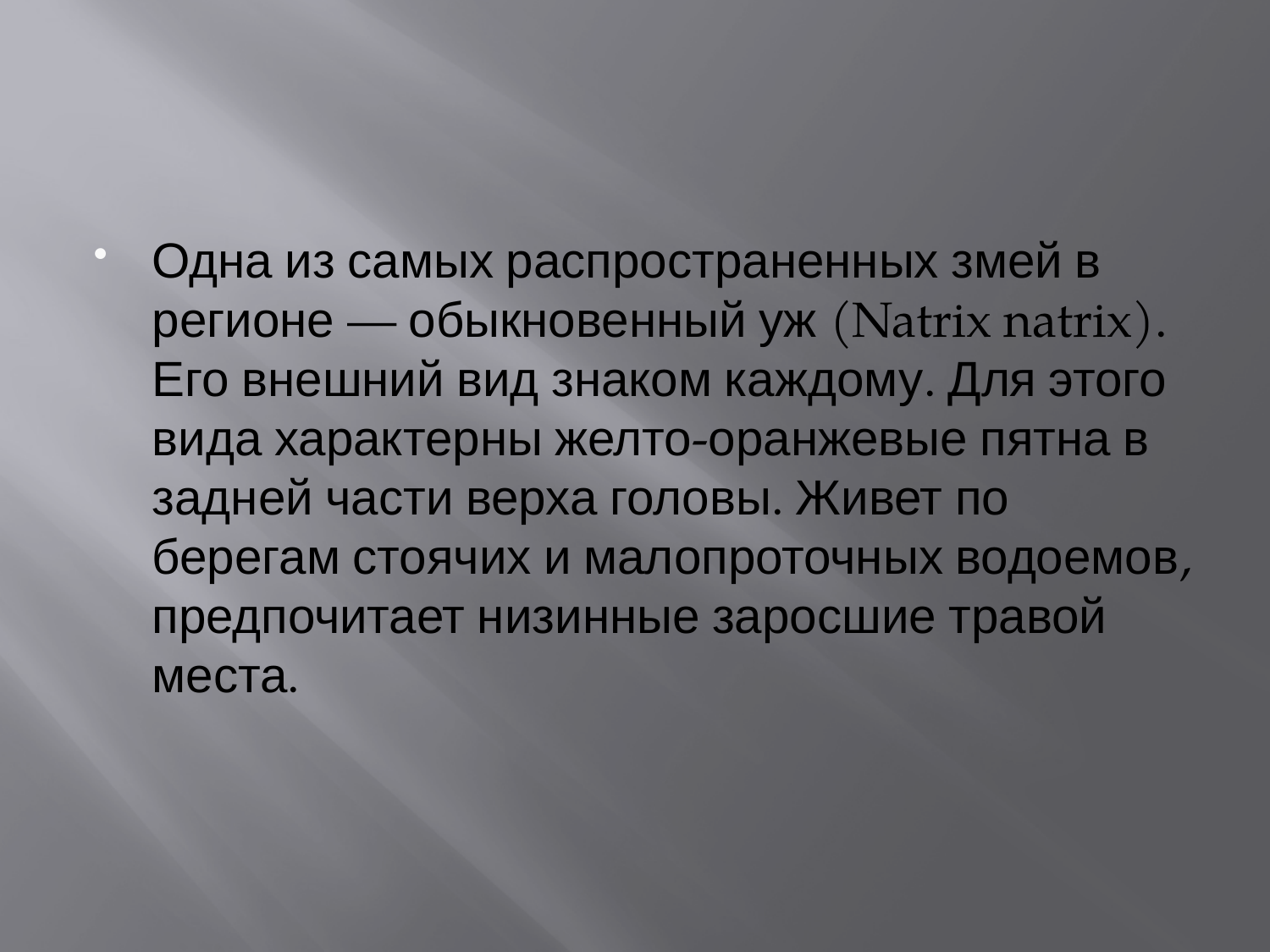

#
Одна из самых распространенных змей в регионе — обыкновенный уж (Natrix natrix). Его внешний вид знаком каждому. Для этого вида характерны желто-оранжевые пятна в задней части верха головы. Живет по берегам стоячих и малопроточных водоемов, предпочитает низинные заросшие травой места.